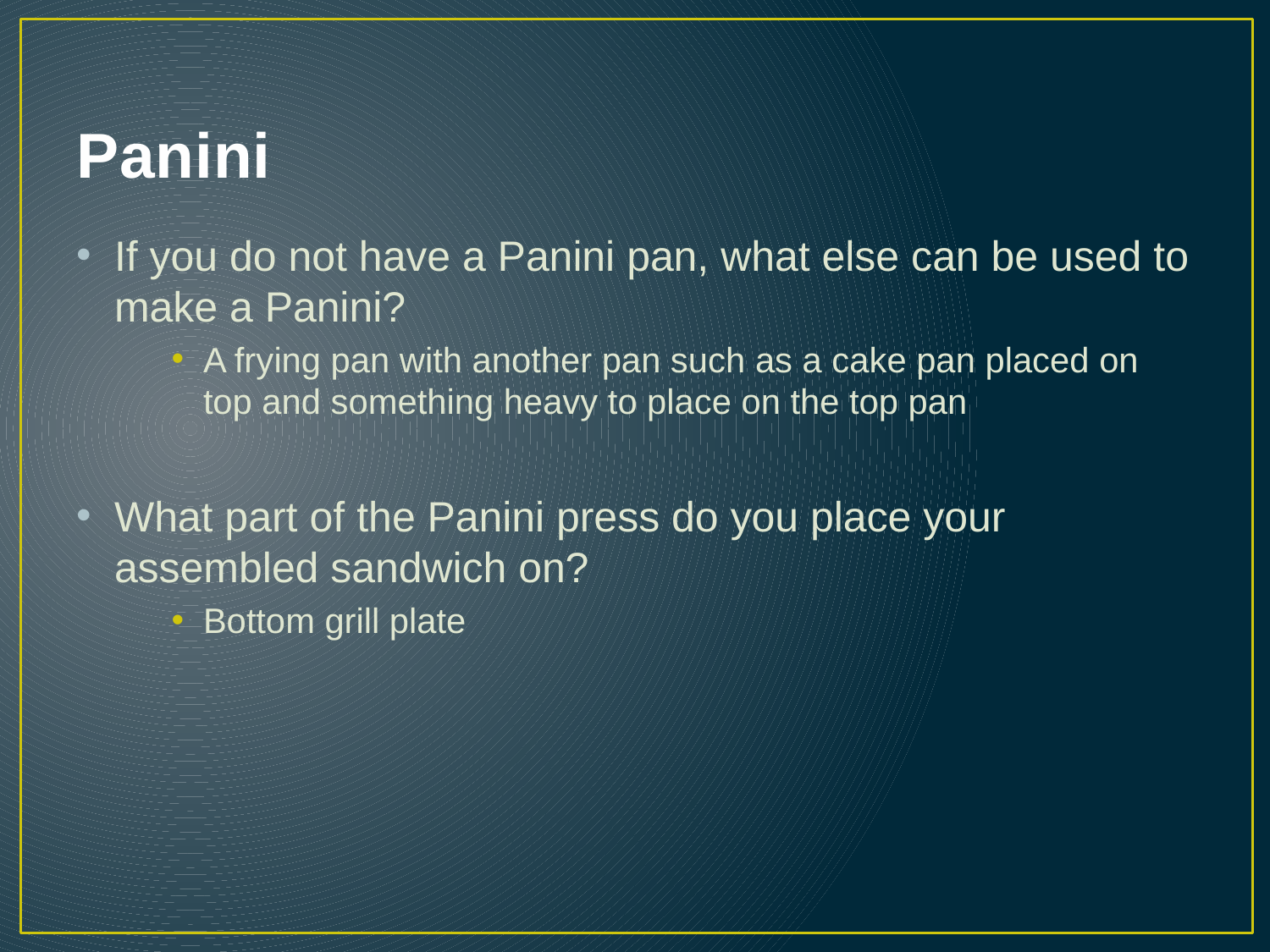

# Panini
If you do not have a Panini pan, what else can be used to make a Panini?
A frying pan with another pan such as a cake pan placed on top and something heavy to place on the top pan

What part of the Panini press do you place your assembled sandwich on?
Bottom grill plate